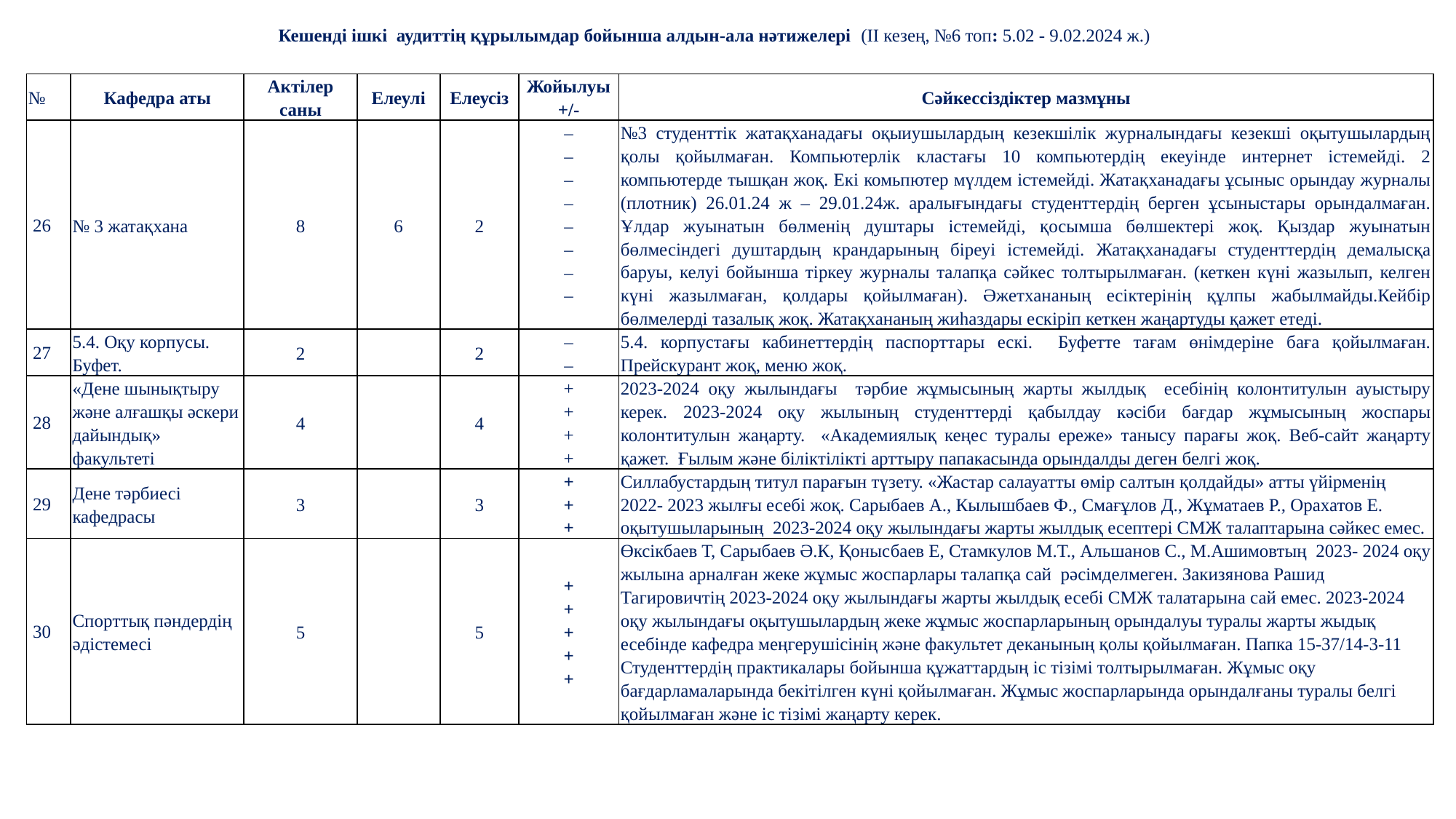

Кешенді ішкі  аудиттің құрылымдар бойынша алдын-ала нәтижелері  (II кезең, №6 топ: 5.02 - 9.02.2024 ж.)
| № | Кафедра аты | Актілер саны | Елеулі | Елеусіз | Жойылуы +/- | Сәйкессіздіктер мазмұны |
| --- | --- | --- | --- | --- | --- | --- |
| 26 | № 3 жатақхана | 8 | 6 | 2 | – – – – – – – – | №3 студенттік жатақханадағы оқыиушылардың кезекшілік журналындағы кезекші оқытушылардың қолы қойылмаған. Компьютерлік кластағы 10 компьютердің екеуінде интернет істемейді. 2 компьютерде тышқан жоқ. Екі комьпютер мүлдем істемейді. Жатақханадағы ұсыныс орындау журналы (плотник) 26.01.24 ж – 29.01.24ж. аралығындағы студенттердің берген ұсыныстары орындалмаған. Ұлдар жуынатын бөлменің душтары істемейді, қосымша бөлшектері жоқ. Қыздар жуынатын бөлмесіндегі душтардың крандарының біреуі істемейді. Жатақханадағы студенттердің демалысқа баруы, келуі бойынша тіркеу журналы талапқа сәйкес толтырылмаған. (кеткен күні жазылып, келген күні жазылмаған, қолдары қойылмаған). Әжетхананың есіктерінің құлпы жабылмайды.Кейбір бөлмелерді тазалық жоқ. Жатақхананың жиһаздары ескіріп кеткен жаңартуды қажет етеді. |
| 27 | 5.4. Оқу корпусы. Буфет. | 2 |  | 2 | – – | 5.4. корпустағы кабинеттердің паспорттары ескі. Буфетте тағам өнімдеріне баға қойылмаған. Прейскурант жоқ, меню жоқ. |
| 28 | «Дене шынықтыру және алғашқы әскери дайындық» факультеті | 4 |  | 4 | + + + + | 2023-2024 оқу жылындағы тәрбие жұмысының жарты жылдық есебінің колонтитулын ауыстыру керек. 2023-2024 оқу жылының студенттерді қабылдау кәсіби бағдар жұмысының жоспары колонтитулын жаңарту. «Академиялық кеңес туралы ереже» танысу парағы жоқ. Веб-сайт жаңарту қажет. Ғылым және біліктілікті арттыру папакасында орындалды деген белгі жоқ. |
| 29 | Дене тәрбиесі кафедрасы | 3 |  | 3 | + + + | Силлабустардың титул парағын түзету. «Жастар салауатты өмір салтын қолдайды» атты үйірменің 2022- 2023 жылғы есебі жоқ. Сарыбаев А., Кылышбаев Ф., Смағұлов Д., Жұматаев Р., Орахатов Е. оқытушыларының 2023-2024 оқу жылындағы жарты жылдық есептері СМЖ талаптарына сәйкес емес. |
| 30 | Спорттық пәндердің әдістемесі | 5 |  | 5 | + + + + + | Өксікбаев Т, Сарыбаев Ә.К, Қонысбаев Е, Стамкулов М.Т., Альшанов С., М.Ашимовтың 2023- 2024 оқу жылына арналған жеке жұмыс жоспарлары талапқа сай рәсімделмеген. Закизянова Рашид Тагировичтің 2023-2024 оқу жылындағы жарты жылдық есебі СМЖ талатарына сай емес. 2023-2024 оқу жылындағы оқытушылардың жеке жұмыс жоспарларының орындалуы туралы жарты жыдық есебінде кафедра меңгерушісінің және факультет деканының қолы қойылмаған. Папка 15-37/14-3-11 Студенттердің практикалары бойынша құжаттардың іс тізімі толтырылмаған. Жұмыс оқу бағдарламаларында бекітілген күні қойылмаған. Жұмыс жоспарларында орындалғаны туралы белгі қойылмаған және іс тізімі жаңарту керек. |